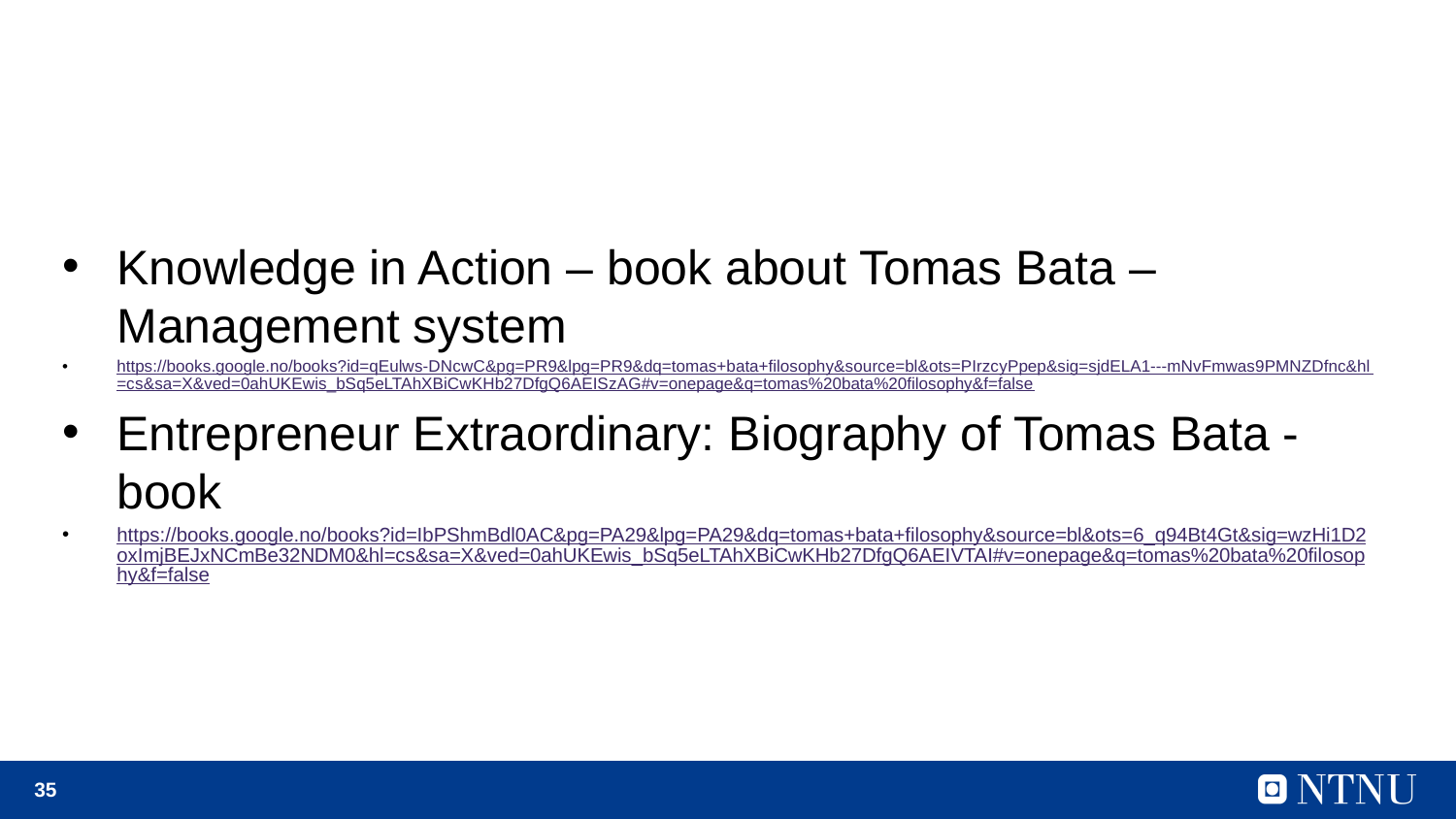

Knowledge in Action – book about Tomas Bata – Management system
https://books.google.no/books?id=qEulws-DNcwC&pg=PR9&lpg=PR9&dq=tomas+bata+filosophy&source=bl&ots=PIrzcyPpep&sig=sjdELA1---mNvFmwas9PMNZDfnc&hl=cs&sa=X&ved=0ahUKEwis_bSq5eLTAhXBiCwKHb27DfgQ6AEISzAG#v=onepage&q=tomas%20bata%20filosophy&f=false
Entrepreneur Extraordinary: Biography of Tomas Bata - book
https://books.google.no/books?id=IbPShmBdl0AC&pg=PA29&lpg=PA29&dq=tomas+bata+filosophy&source=bl&ots=6_q94Bt4Gt&sig=wzHi1D2oxImjBEJxNCmBe32NDM0&hl=cs&sa=X&ved=0ahUKEwis_bSq5eLTAhXBiCwKHb27DfgQ6AEIVTAI#v=onepage&q=tomas%20bata%20filosophy&f=false